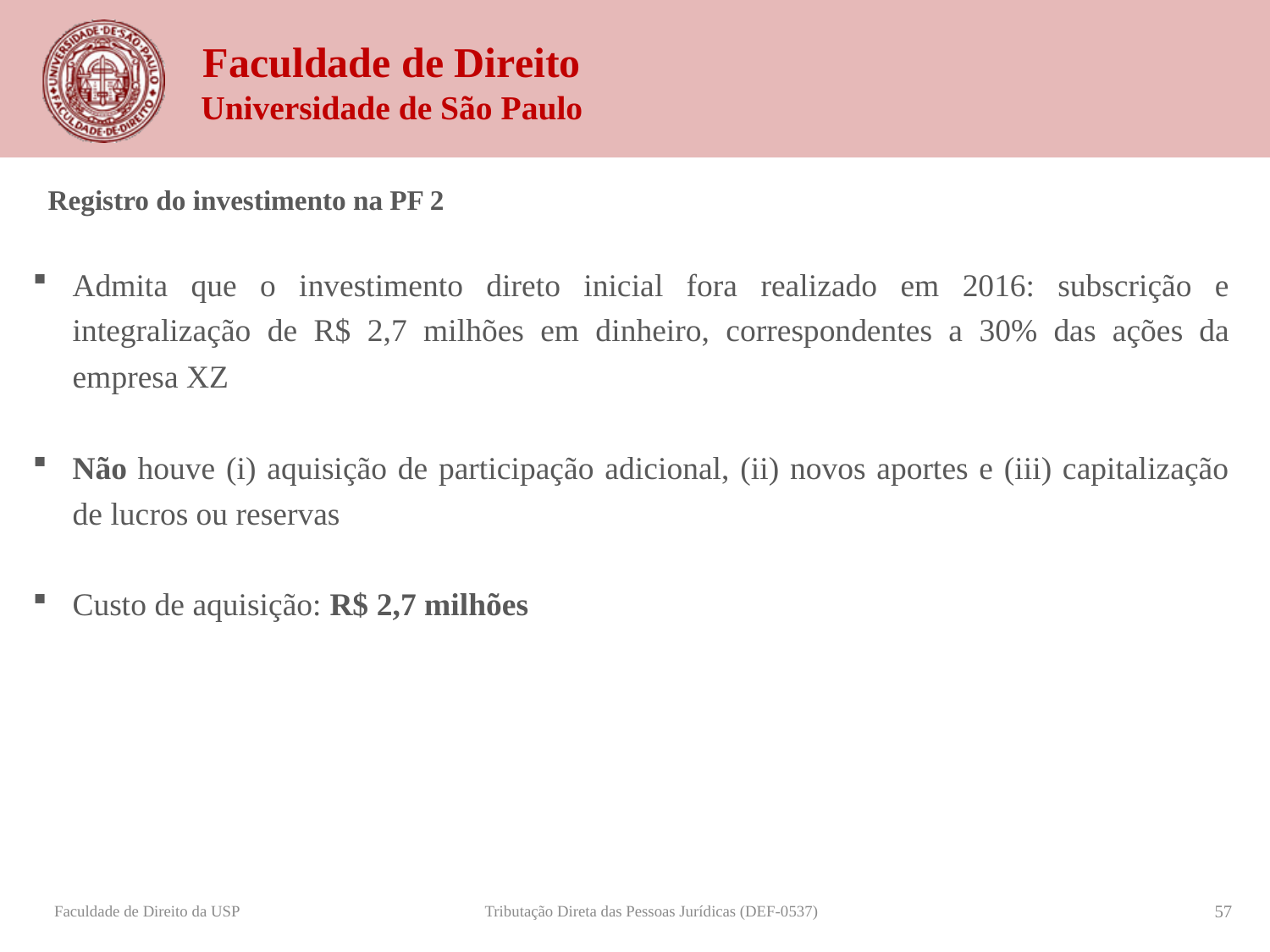

Registro do investimento na PF 2
Admita que o investimento direto inicial fora realizado em 2016: subscrição e integralização de R$ 2,7 milhões em dinheiro, correspondentes a 30% das ações da empresa XZ

Não houve (i) aquisição de participação adicional, (ii) novos aportes e (iii) capitalização de lucros ou reservas

Custo de aquisição: R$ 2,7 milhões